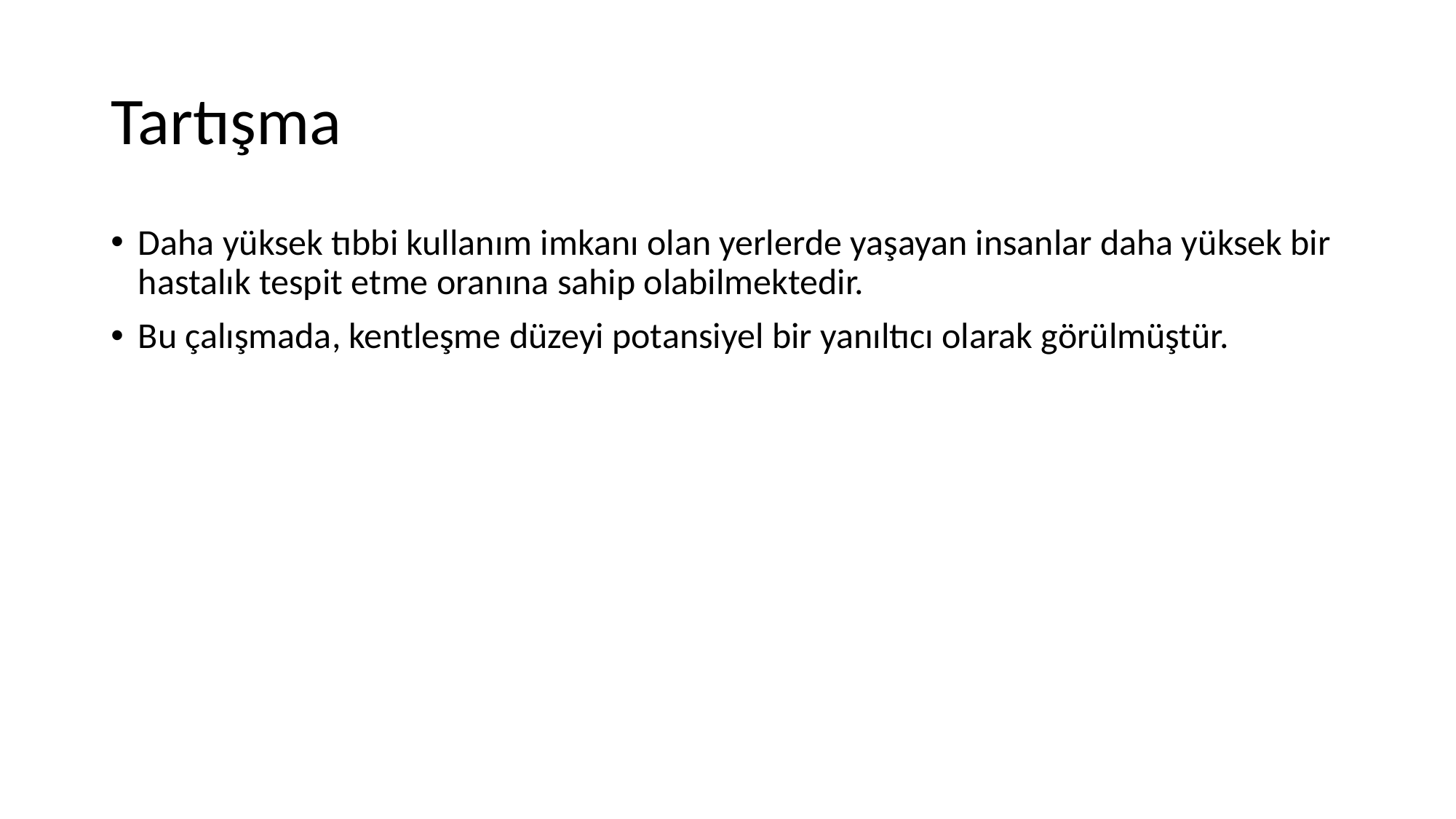

# Tartışma
Daha yüksek tıbbi kullanım imkanı olan yerlerde yaşayan insanlar daha yüksek bir hastalık tespit etme oranına sahip olabilmektedir.
Bu çalışmada, kentleşme düzeyi potansiyel bir yanıltıcı olarak görülmüştür.